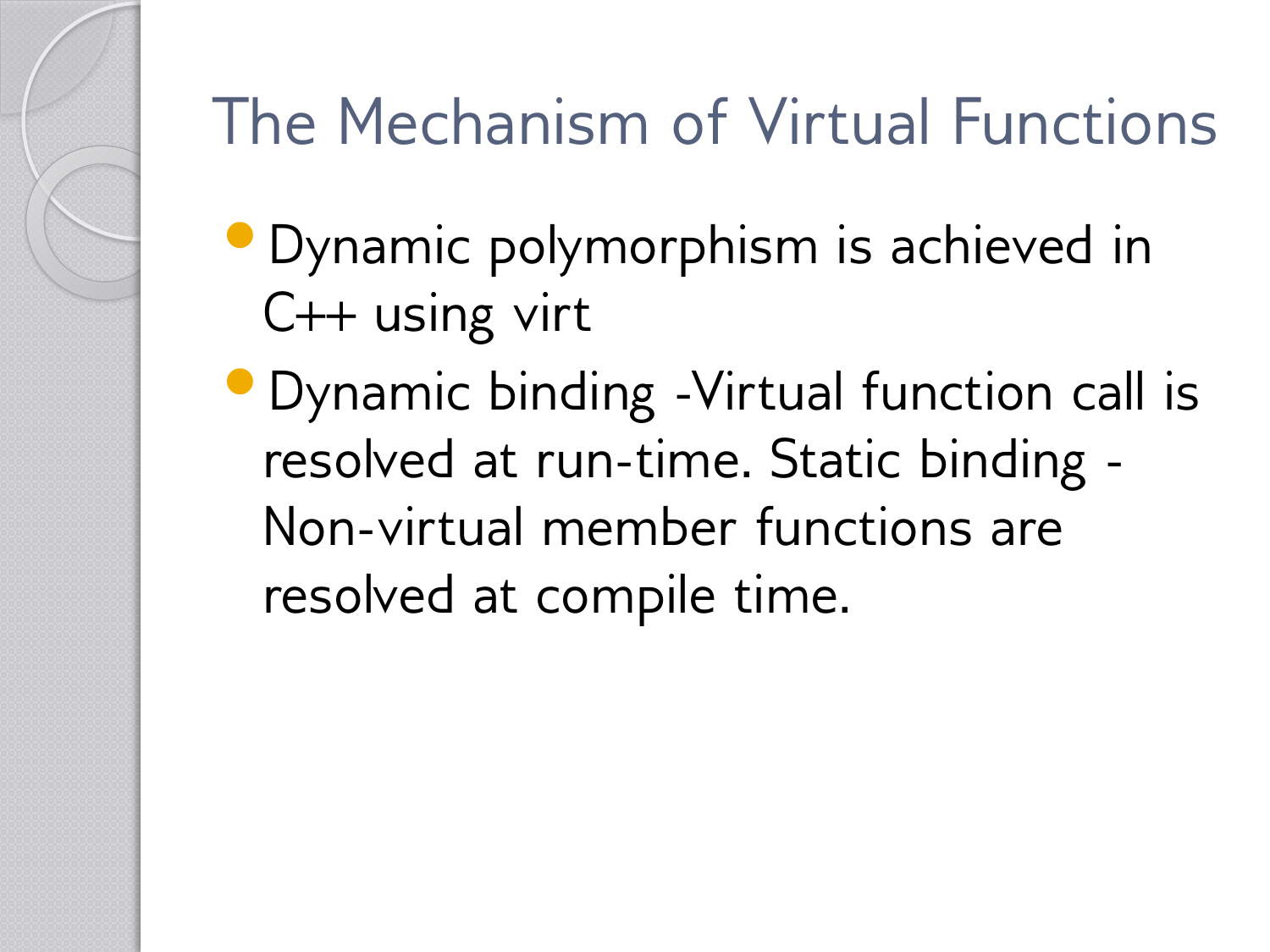

# The Mechanism of Virtual Functions
Dynamic polymorphism is achieved in C++ using virt
Dynamic binding -Virtual function call is resolved at run-time. Static binding -Non-virtual member functions are resolved at compile time.